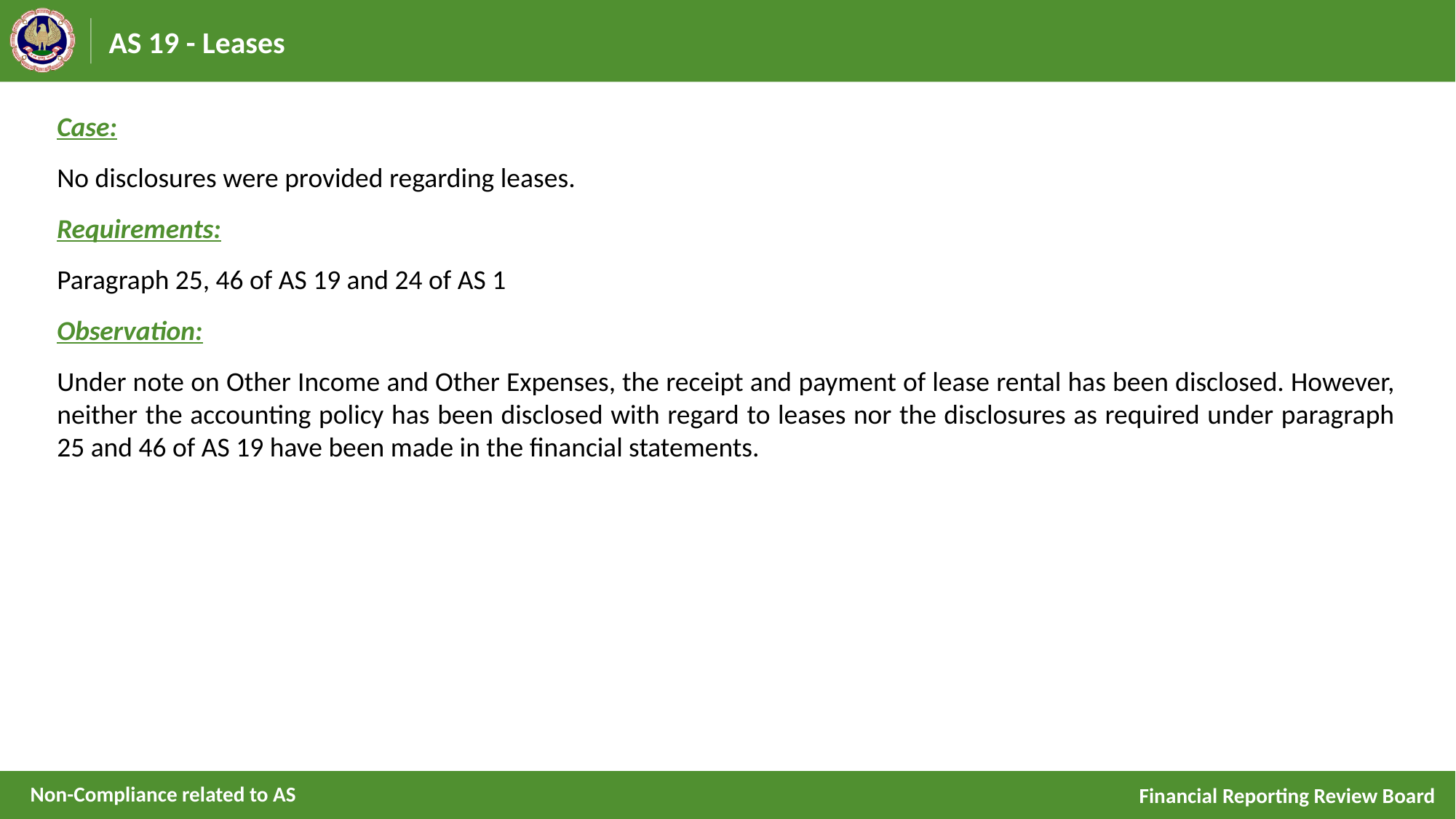

# AS 19 - Leases
Case:
No disclosures were provided regarding leases.
Requirements:
Paragraph 25, 46 of AS 19 and 24 of AS 1
Observation:
Under note on Other Income and Other Expenses, the receipt and payment of lease rental has been disclosed. However, neither the accounting policy has been disclosed with regard to leases nor the disclosures as required under paragraph 25 and 46 of AS 19 have been made in the financial statements.

Non-Compliance related to AS